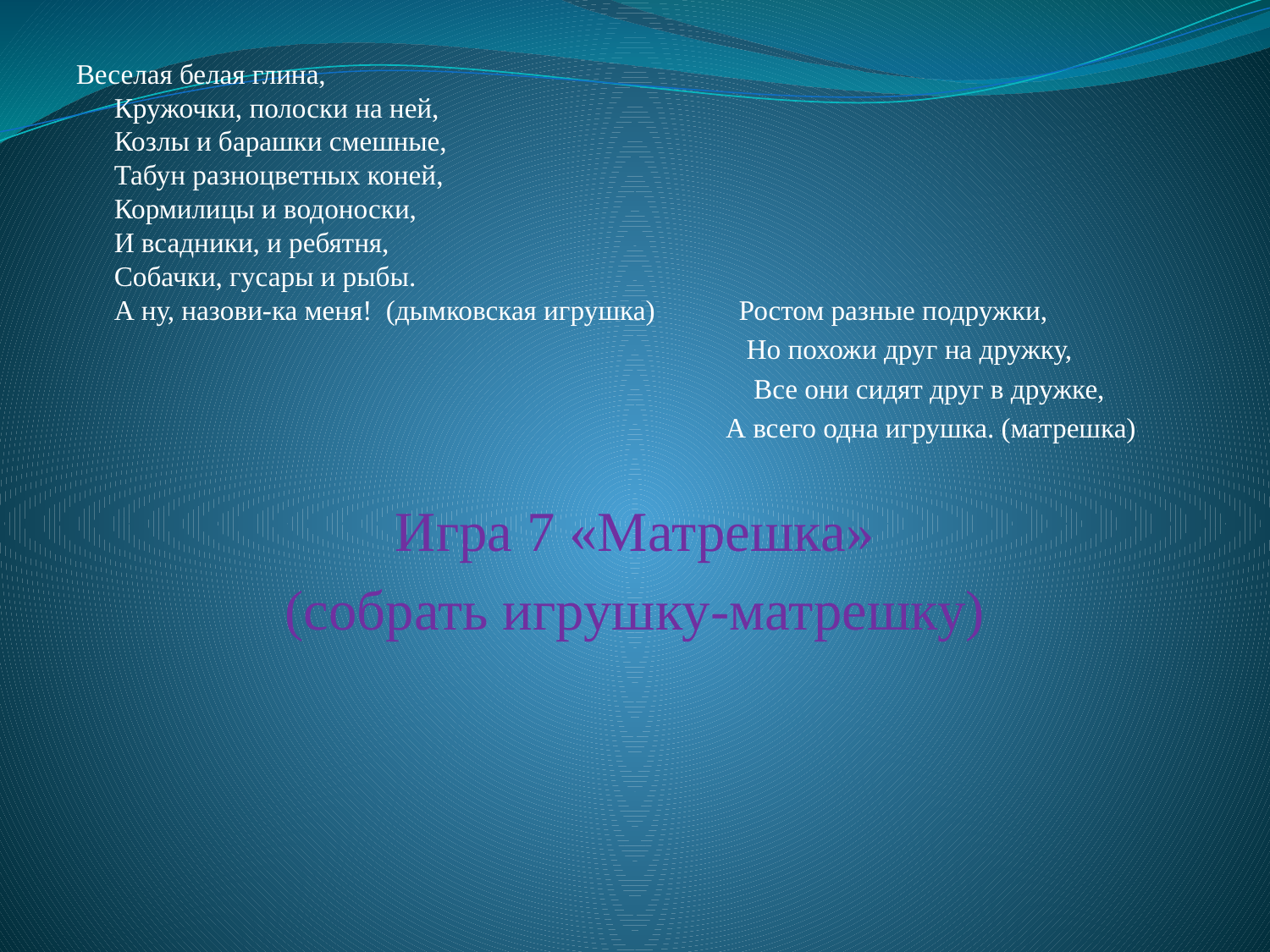

Веселая белая глина, 
Кружочки, полоски на ней, 
Козлы и барашки смешные, 
Табун разноцветных коней,                     
Кормилицы и водоноски, 
И всадники, и ребятня, 
Собачки, гусары и рыбы. 
А ну, назови-ка меня!  (дымковская игрушка)            Ростом разные подружки,
                                                                                                Но похожи друг на дружку,
                                                                                                 Все они сидят друг в дружке,
                                                                                             А всего одна игрушка. (матрешка)

Игра 7 «Матрешка»
(собрать игрушку-матрешку)